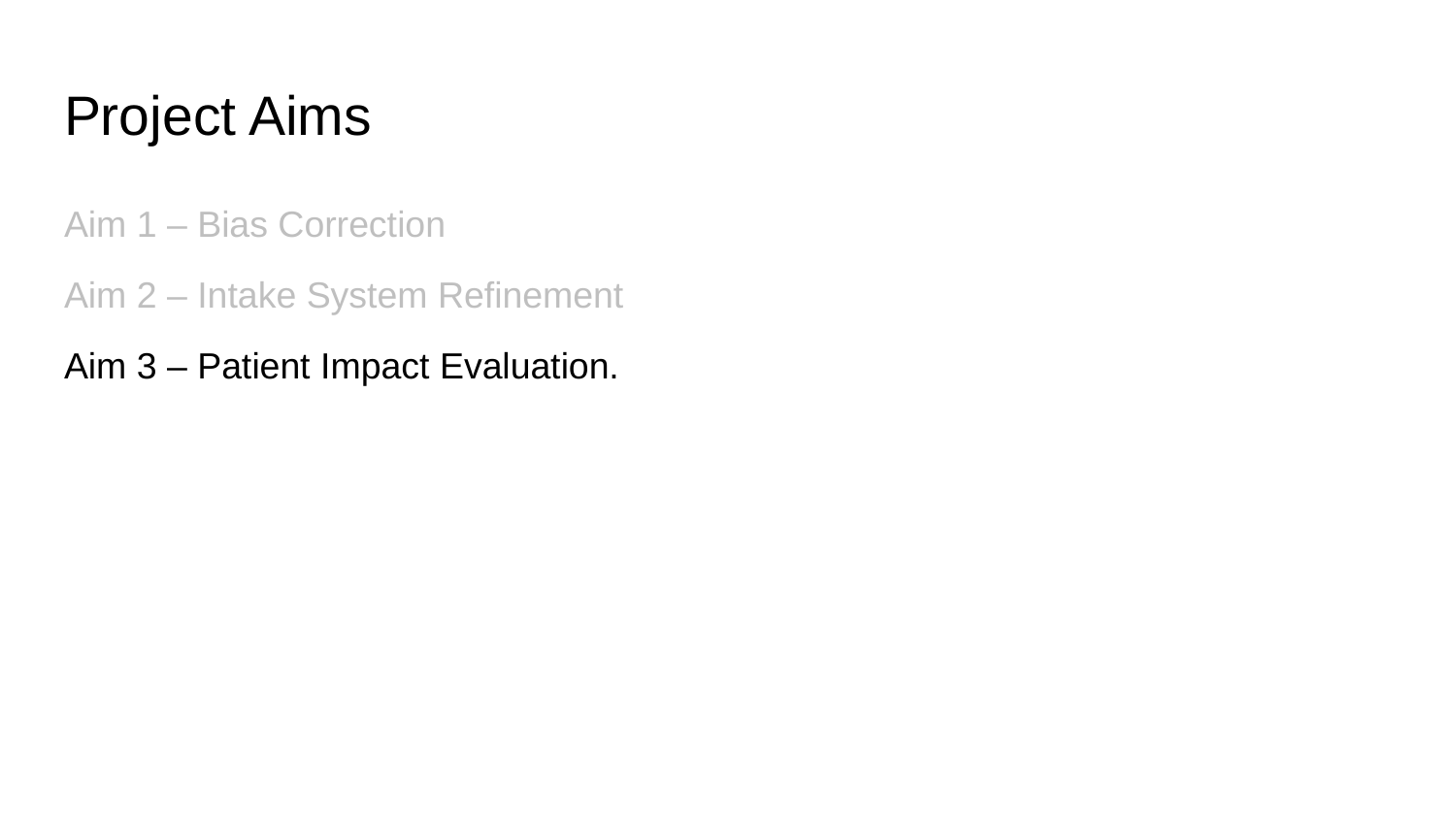

# Project Aims
Aim 1 – Bias Correction
Aim 2 – Intake System Refinement
Aim 3 – Patient Impact Evaluation.